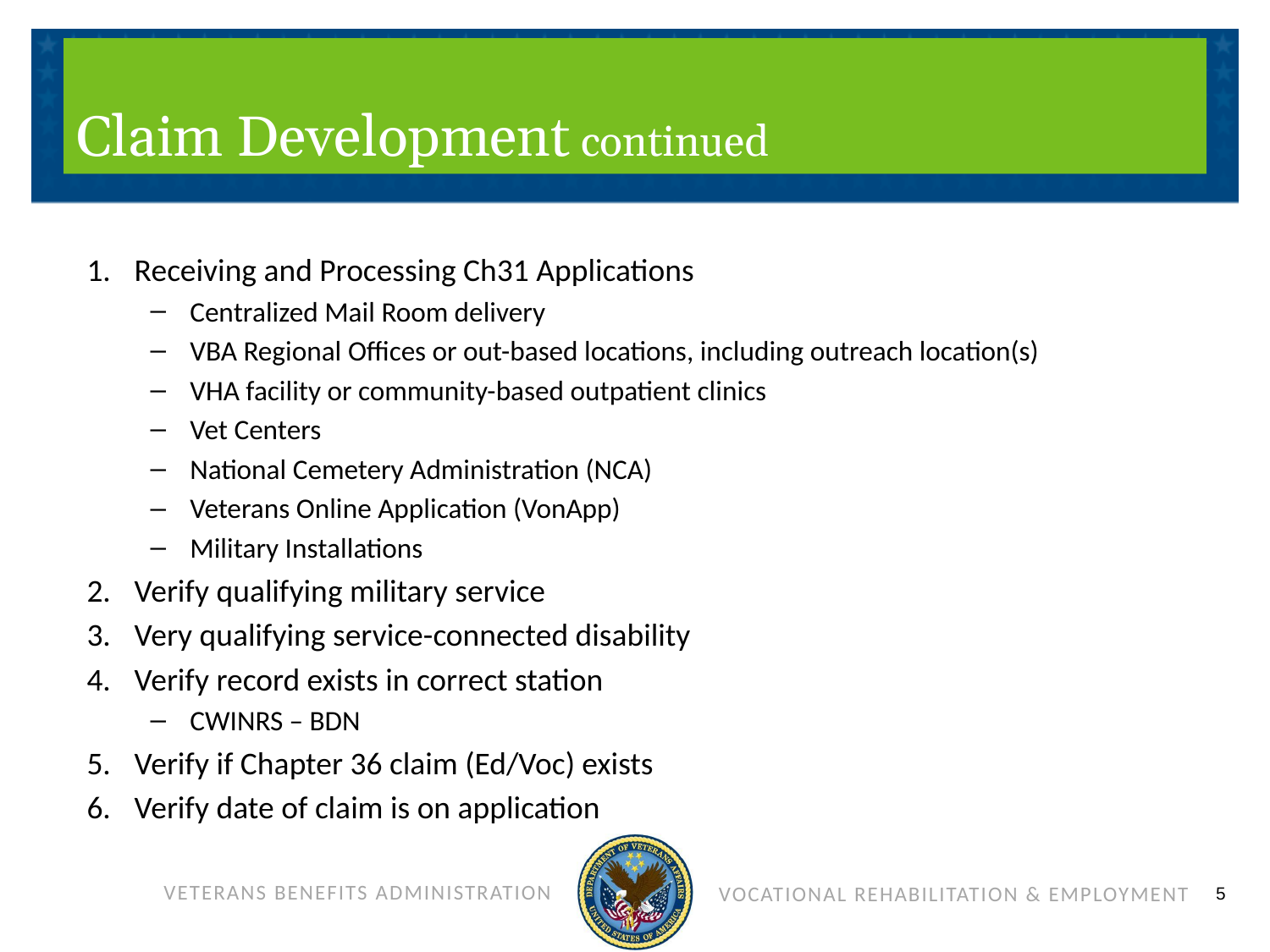

# Claim Development continued
Receiving and Processing Ch31 Applications
Centralized Mail Room delivery
VBA Regional Offices or out-based locations, including outreach location(s)
VHA facility or community-based outpatient clinics
Vet Centers
National Cemetery Administration (NCA)
Veterans Online Application (VonApp)
Military Installations
Verify qualifying military service
Very qualifying service-connected disability
Verify record exists in correct station
CWINRS – BDN
Verify if Chapter 36 claim (Ed/Voc) exists
Verify date of claim is on application
5